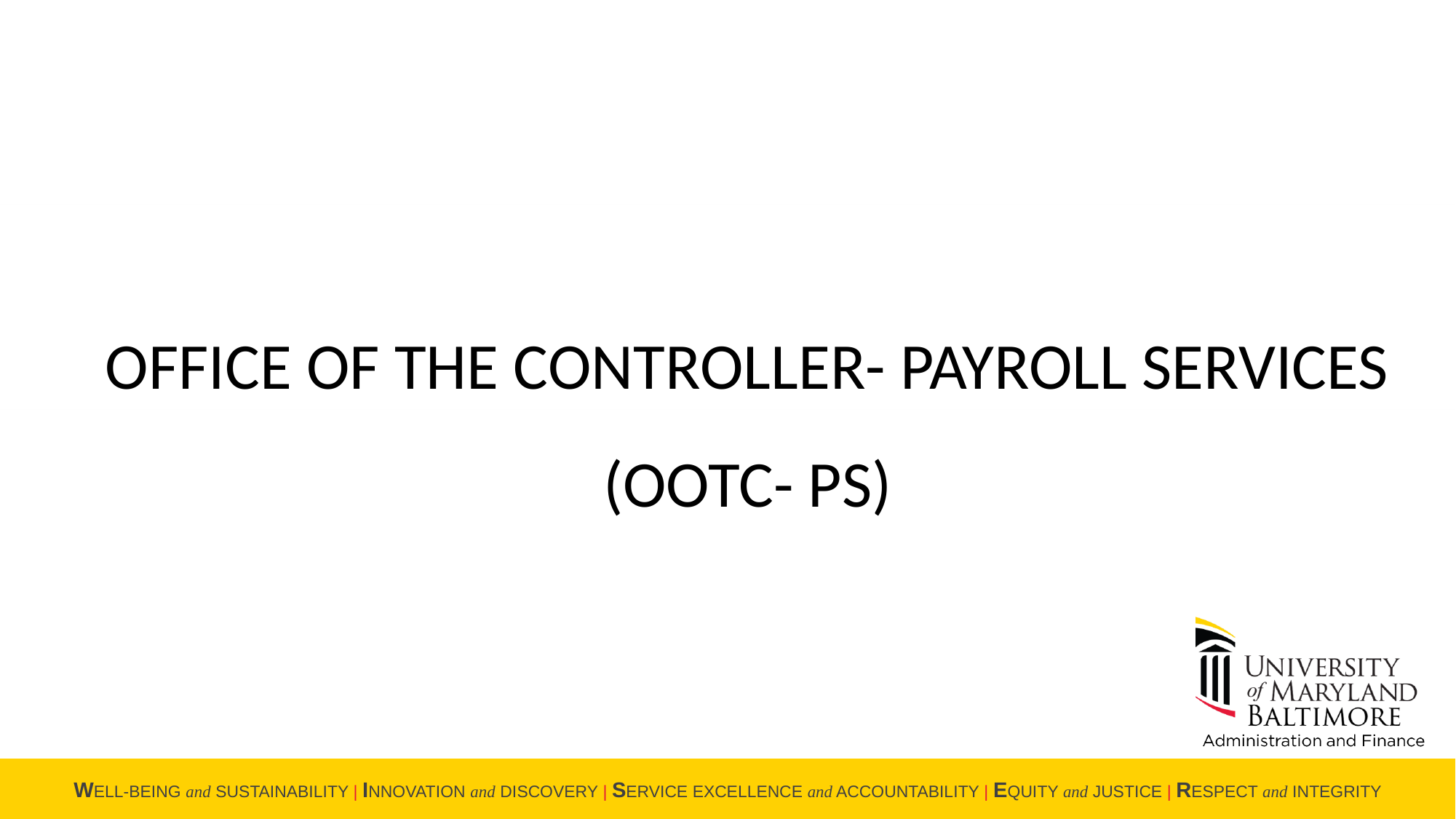

OFFICE OF THE CONTROLLER- PAYROLL SERVICES

(OOTC- PS)